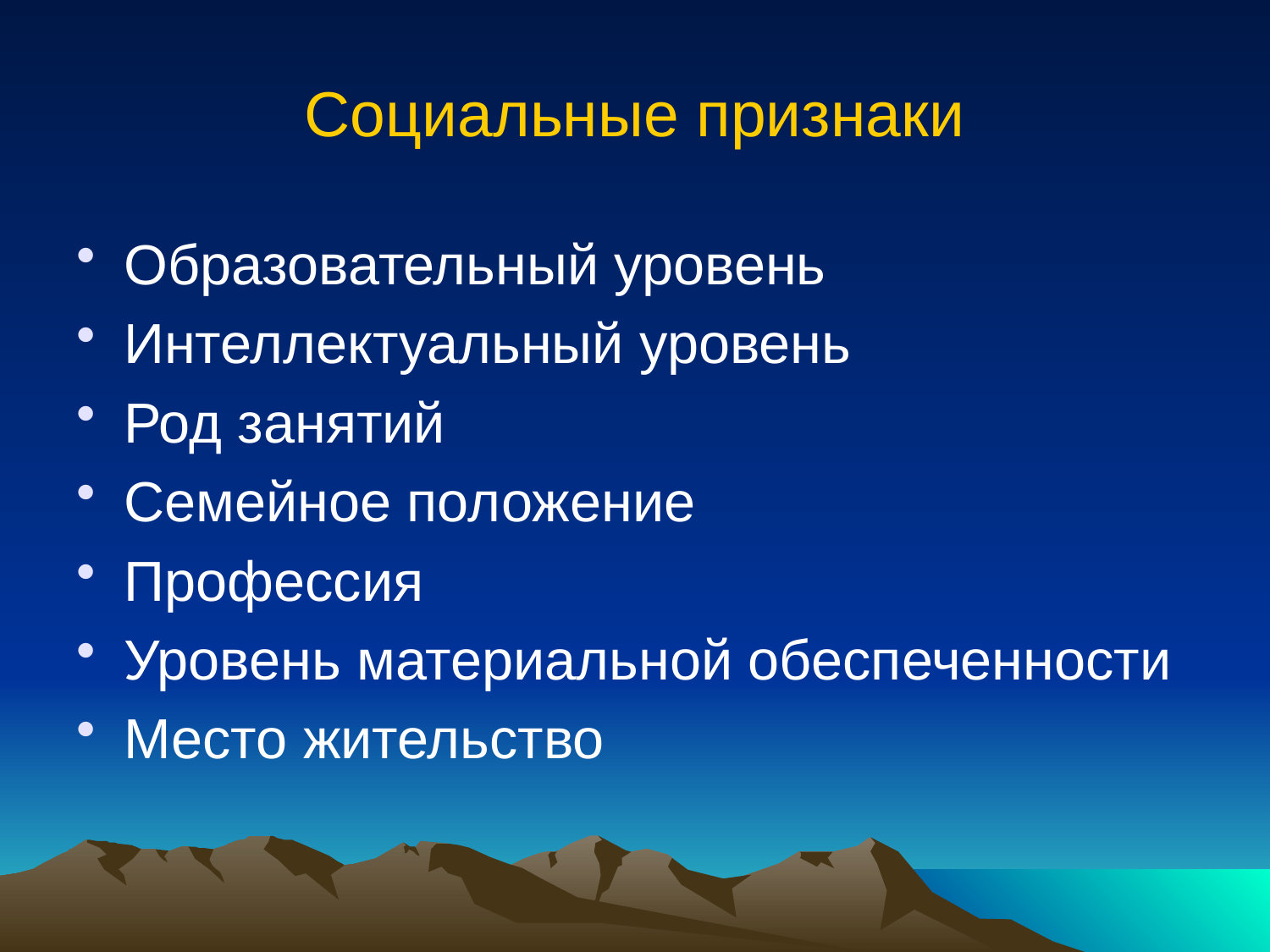

# Социальные признаки
Образовательный уровень
Интеллектуальный уровень
Род занятий
Семейное положение
Профессия
Уровень материальной обеспеченности
Место жительство